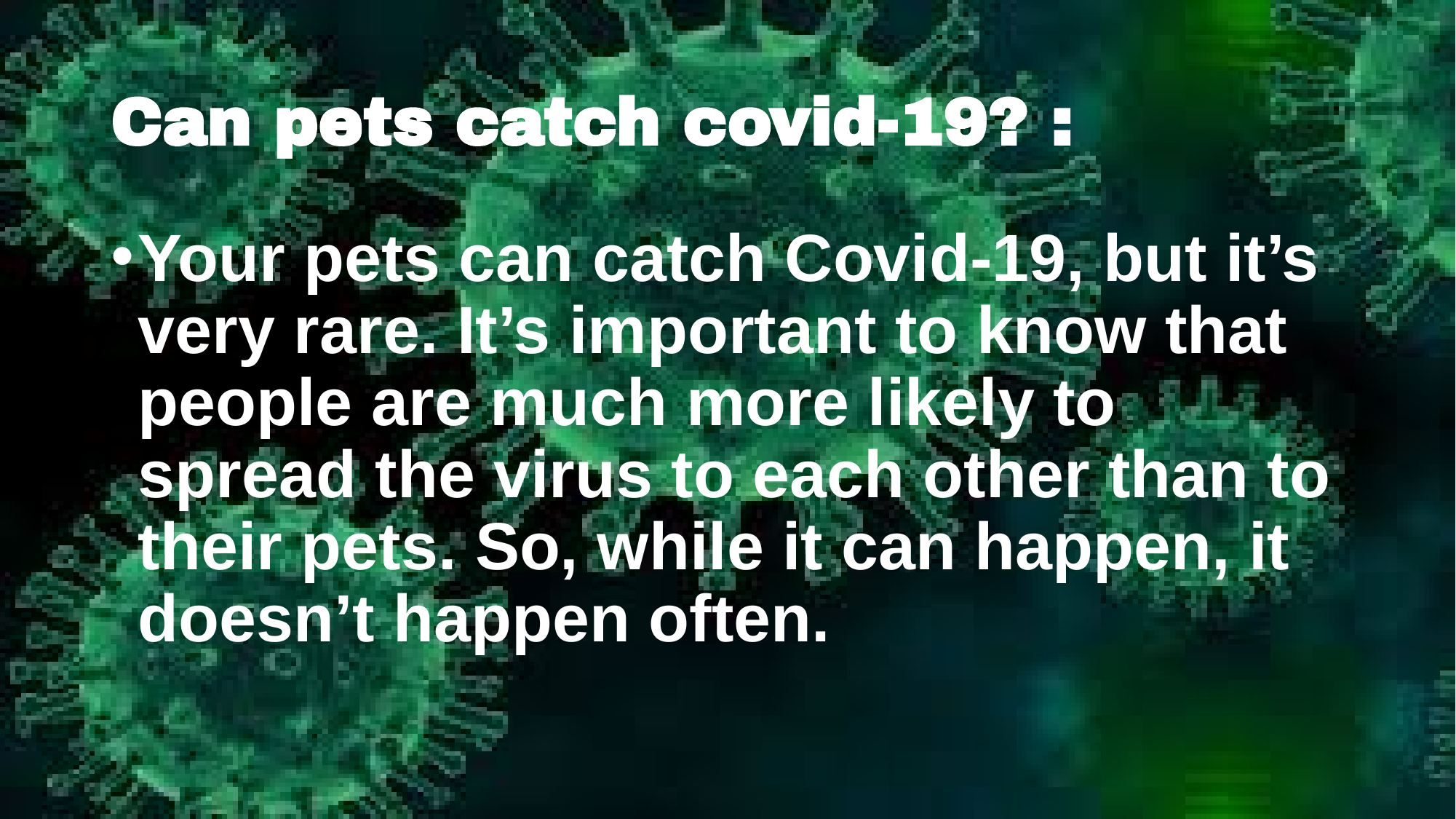

# Can pets catch covid-19? :
Your pets can catch Covid-19, but it’s very rare. It’s important to know that people are much more likely to spread the virus to each other than to their pets. So, while it can happen, it doesn’t happen often.